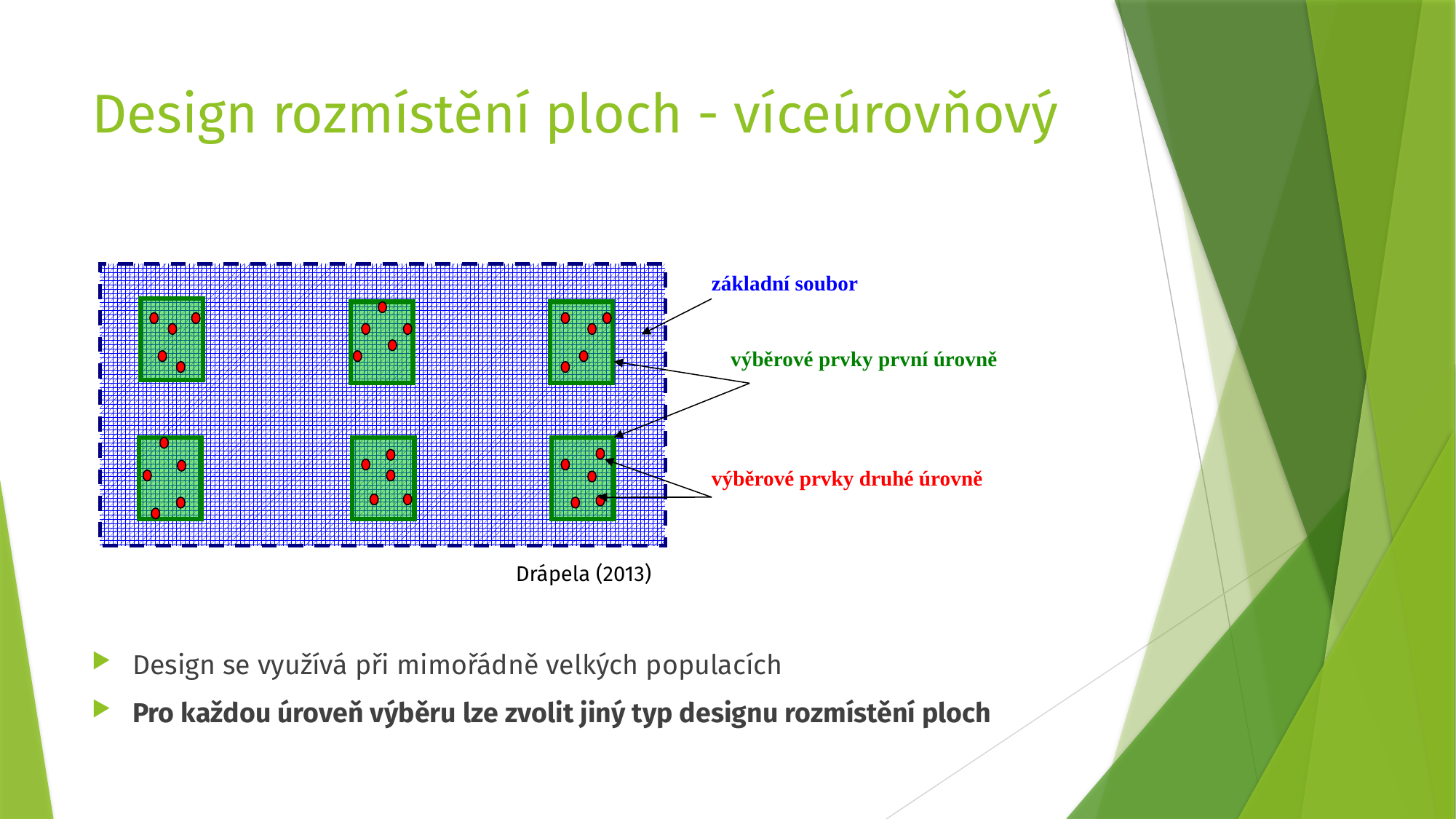

# Design rozmístění ploch - víceúrovňový

Design se využívá při mimořádně velkých populacích
Pro každou úroveň výběru lze zvolit jiný typ designu rozmístění ploch

základní soubor

výběrové prvky první úrovně

výběrové prvky druhé úrovně

Drápela (2013)